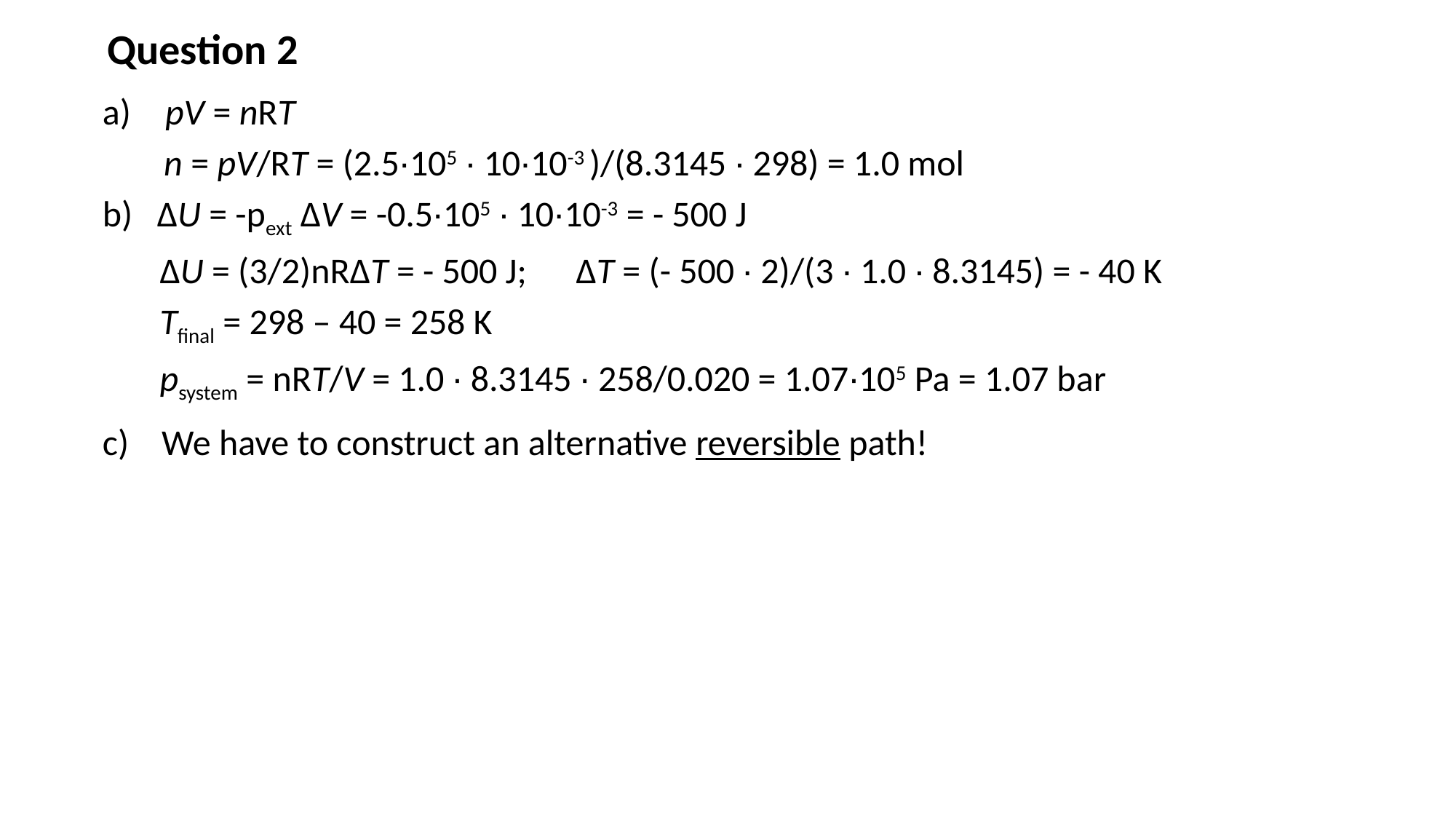

Question 2
 pV = nRT
	n = pV/RT = (2.5∙105 ∙ 10∙10-3 )/(8.3145 ∙ 298) = 1.0 mol
∆U = -pext ∆V = -0.5∙105 ∙ 10∙10-3 = - 500 J
       ∆U = (3/2)nR∆T = - 500 J;      ∆T = (- 500 ∙ 2)/(3 ∙ 1.0 ∙ 8.3145) = - 40 K
       Tfinal = 298 – 40 = 258 K
       psystem = nRT/V = 1.0 ∙ 8.3145 ∙ 258/0.020 = 1.07∙105 Pa = 1.07 bar
c)    We have to construct an alternative reversible path!